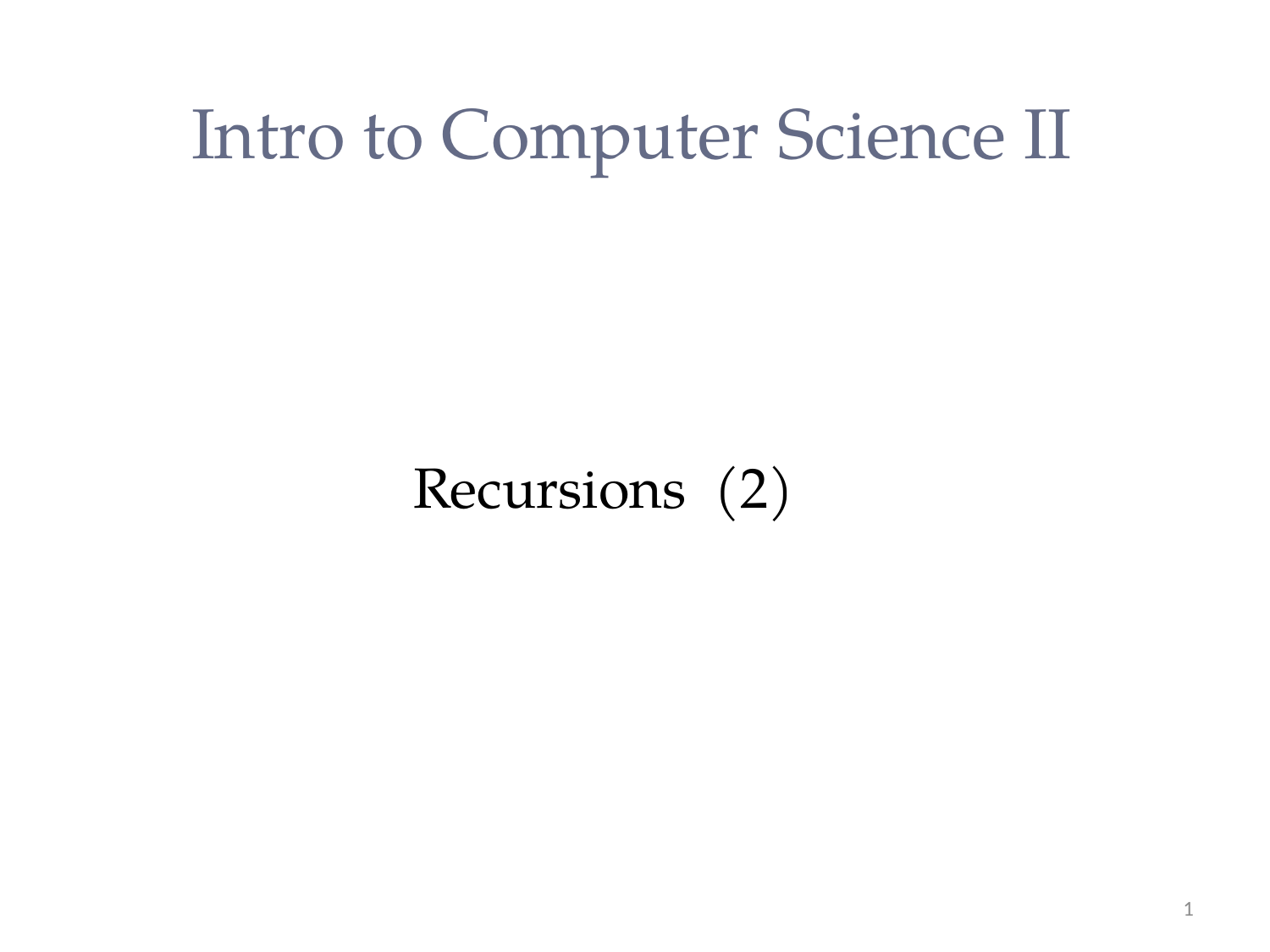

Intro to Computer Science II
Recursions  (2)
1